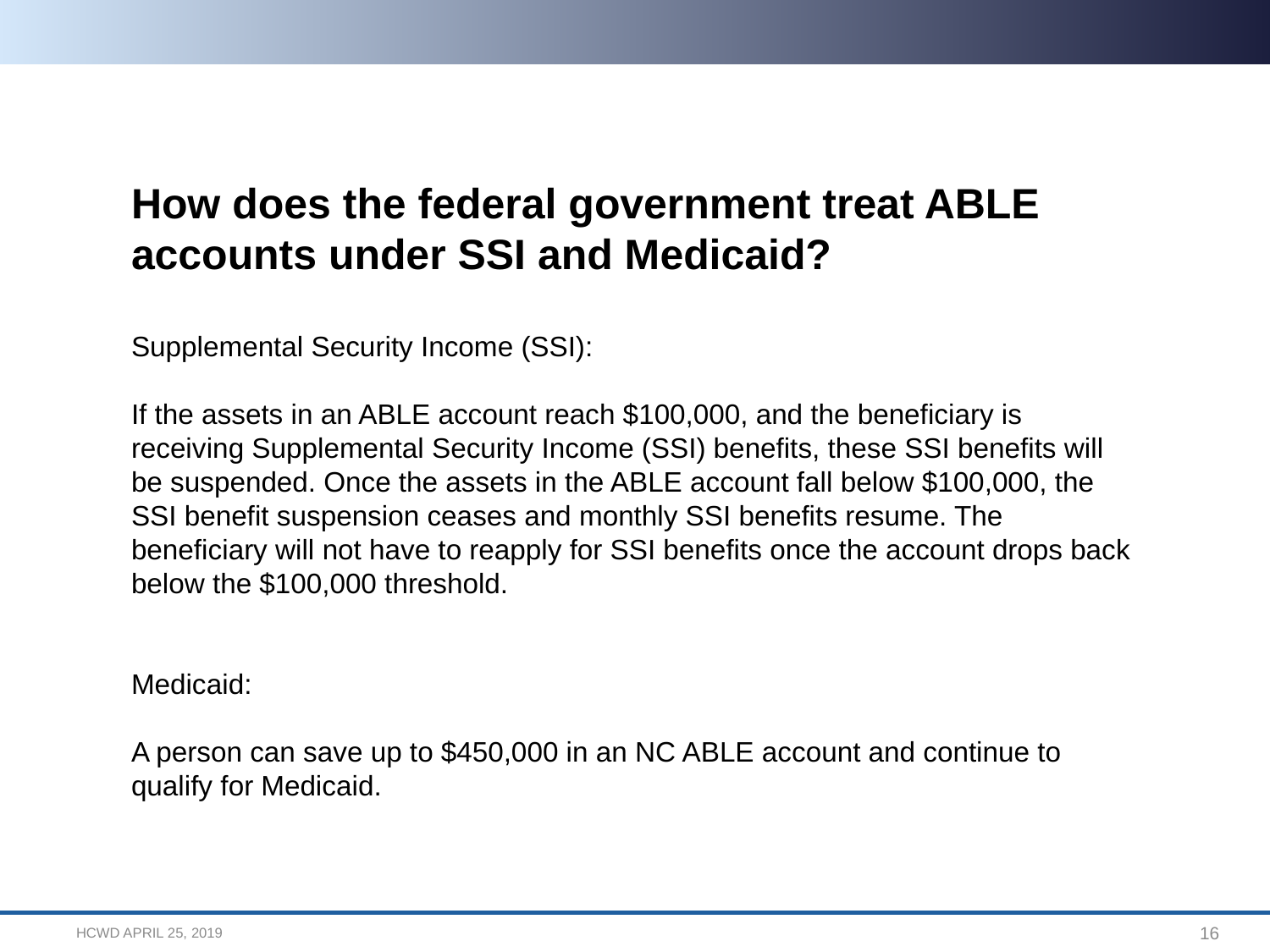

How does the federal government treat ABLE accounts under SSI and Medicaid?

Supplemental Security Income (SSI):
If the assets in an ABLE account reach $100,000, and the beneficiary is receiving Supplemental Security Income (SSI) benefits, these SSI benefits will be suspended. Once the assets in the ABLE account fall below $100,000, the SSI benefit suspension ceases and monthly SSI benefits resume. The beneficiary will not have to reapply for SSI benefits once the account drops back below the $100,000 threshold.

Medicaid:

A person can save up to $450,000 in an NC ABLE account and continue to qualify for Medicaid.

HCWD April 25, 2019
16